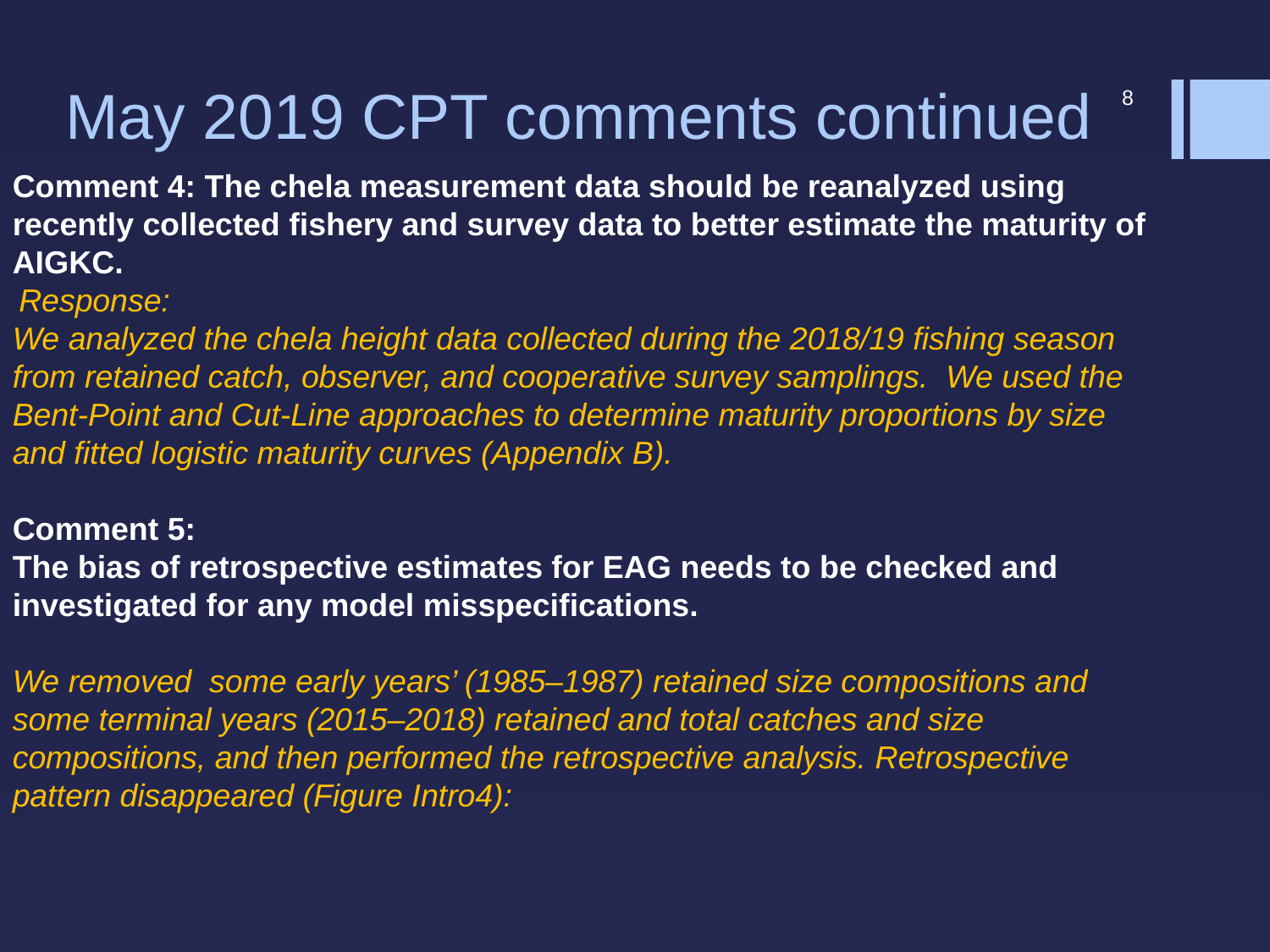

# May 2019 CPT comments continued
8
Comment 4: The chela measurement data should be reanalyzed using recently collected fishery and survey data to better estimate the maturity of AIGKC.
Response:
We analyzed the chela height data collected during the 2018/19 fishing season from retained catch, observer, and cooperative survey samplings.  We used the Bent-Point and Cut-Line approaches to determine maturity proportions by size and fitted logistic maturity curves (Appendix B).

Comment 5:
The bias of retrospective estimates for EAG needs to be checked and investigated for any model misspecifications.

We removed  some early years’ (1985–1987) retained size compositions and some terminal years (2015–2018) retained and total catches and size compositions, and then performed the retrospective analysis. Retrospective pattern disappeared (Figure Intro4):